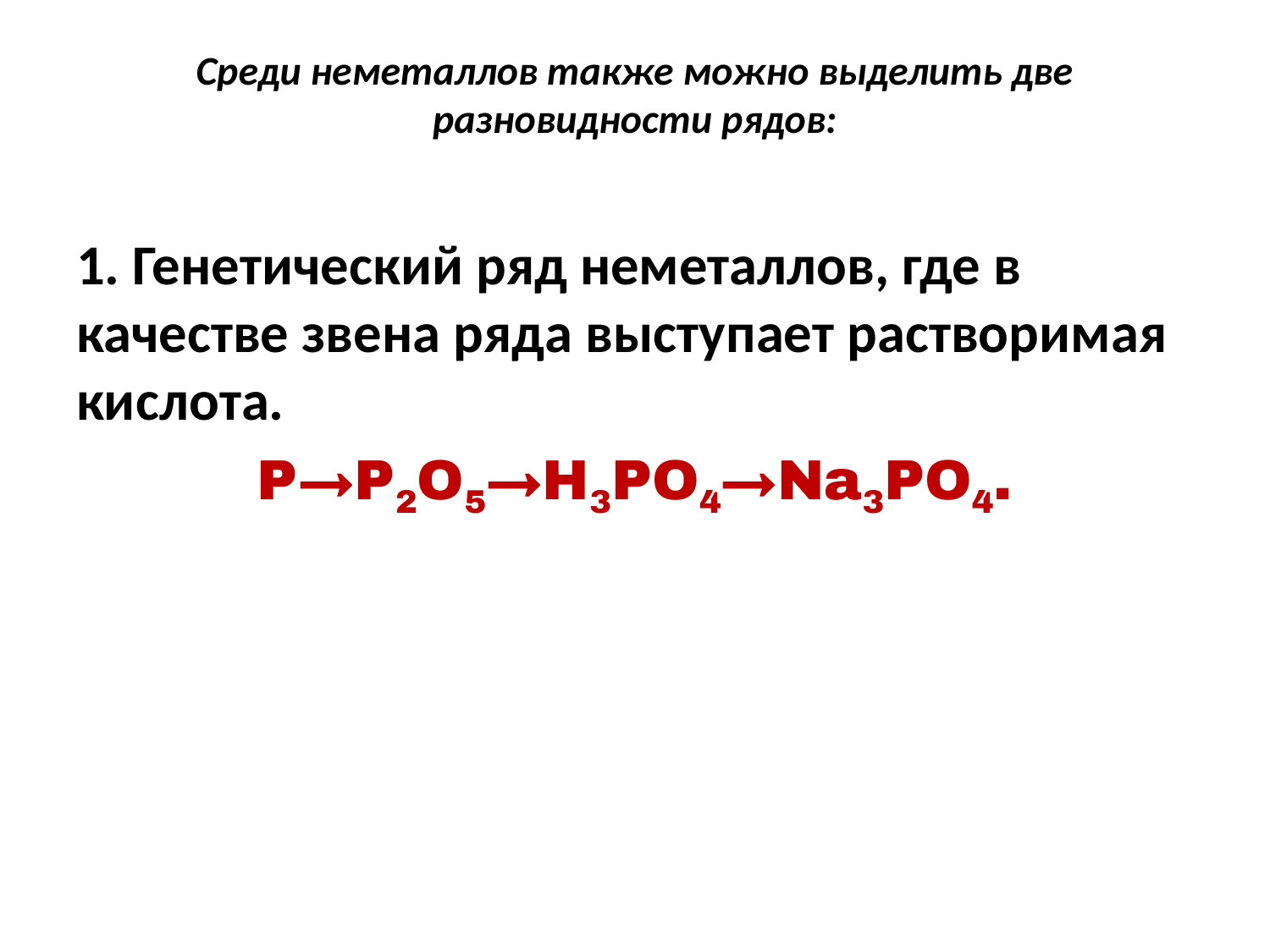

# Среди неметаллов также можно выделить две разновидности рядов:
1. Генетический ряд неметаллов, где в качестве звена ряда выступает растворимая кислота.
P→P2O5→H3PO4→Na3PO4.